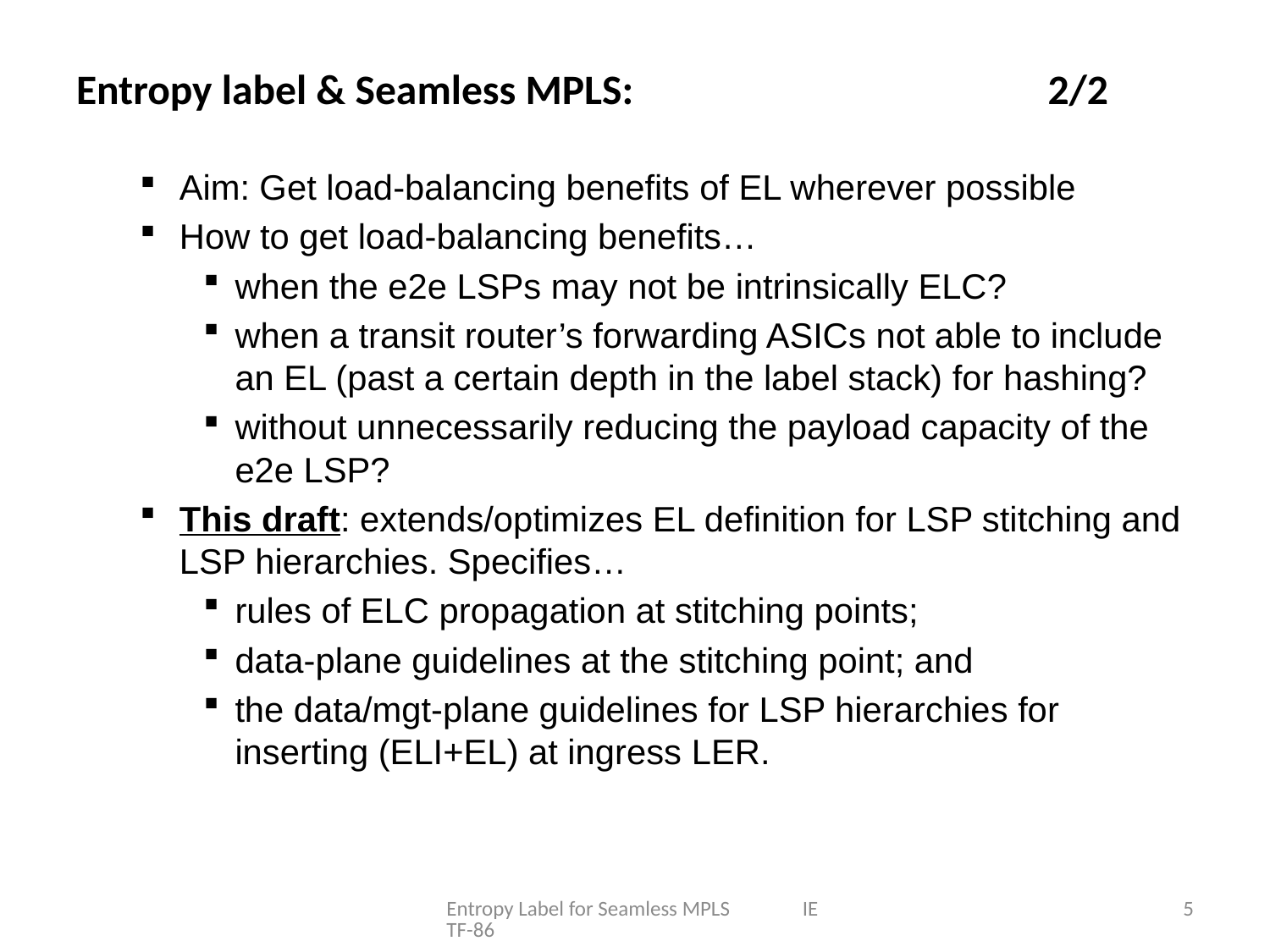

# Entropy label & Seamless MPLS:                     		2/2
Aim: Get load-balancing benefits of EL wherever possible
How to get load-balancing benefits…
when the e2e LSPs may not be intrinsically ELC?
when a transit router’s forwarding ASICs not able to include an EL (past a certain depth in the label stack) for hashing?
without unnecessarily reducing the payload capacity of the e2e LSP?
This draft: extends/optimizes EL definition for LSP stitching and LSP hierarchies. Specifies…
rules of ELC propagation at stitching points;
data-plane guidelines at the stitching point; and
the data/mgt-plane guidelines for LSP hierarchies for inserting (ELI+EL) at ingress LER.
Entropy Label for Seamless MPLS               IETF-86
5